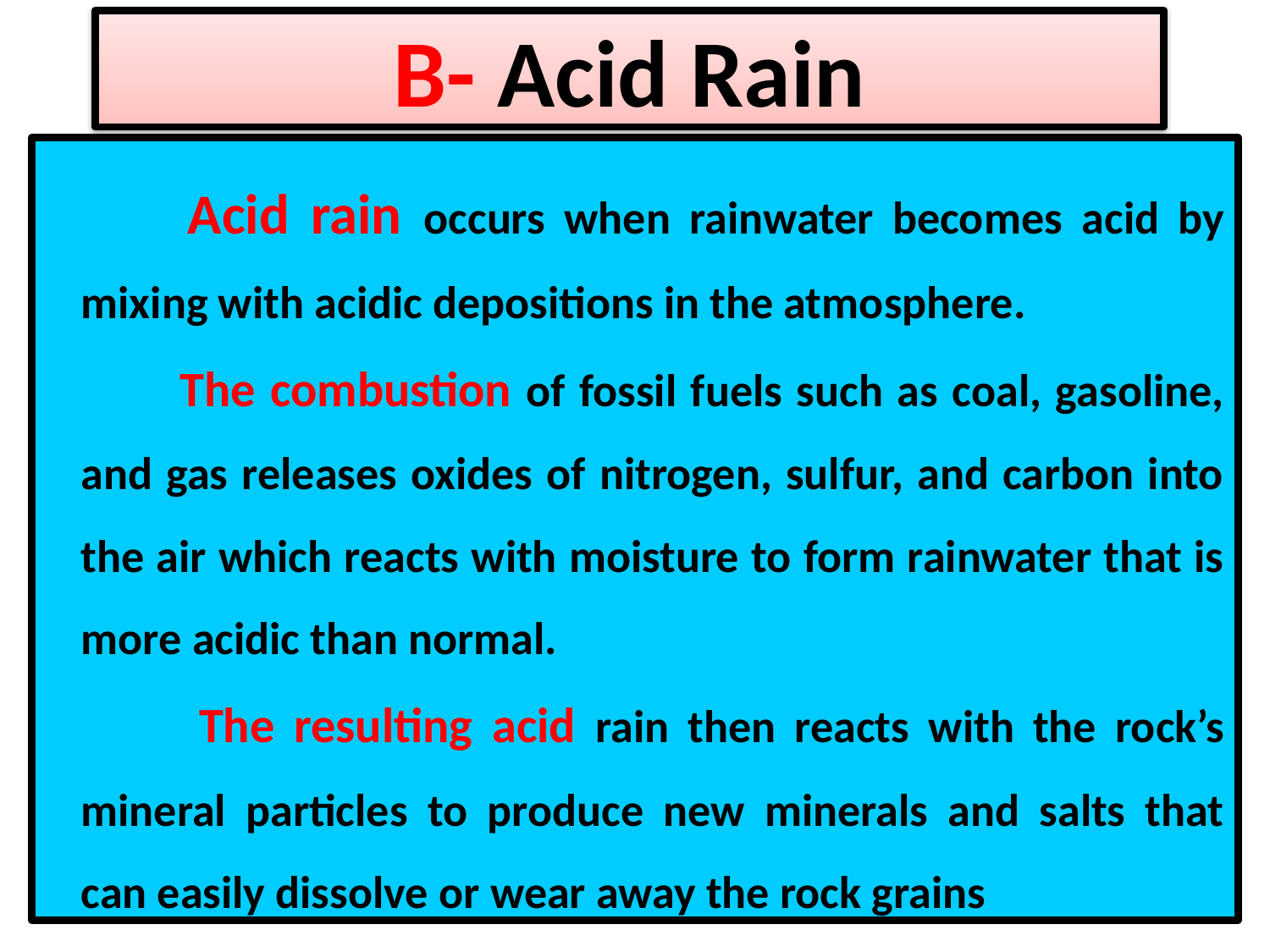

# B- Acid Rain
     Acid rain occurs when rainwater becomes acid by mixing with acidic depositions in the atmosphere.
       The combustion of fossil fuels such as coal, gasoline, and gas releases oxides of nitrogen, sulfur, and carbon into the air which reacts with moisture to form rainwater that is more acidic than normal.
      The resulting acid rain then reacts with the rock’s mineral particles to produce new minerals and salts that can easily dissolve or wear away the rock grains